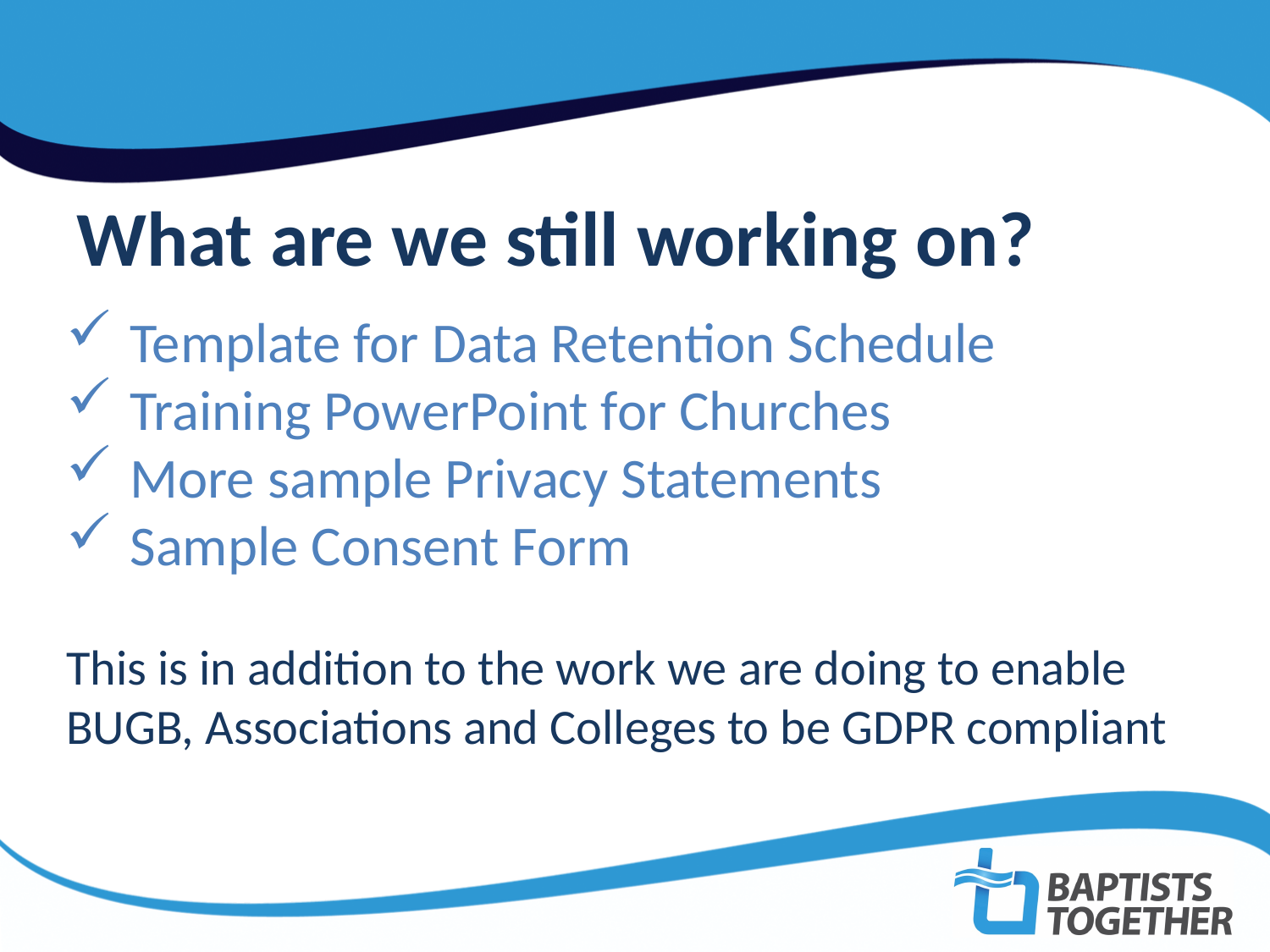

What are we still working on?
Template for Data Retention Schedule
Training PowerPoint for Churches
More sample Privacy Statements
Sample Consent Form

This is in addition to the work we are doing to enable BUGB, Associations and Colleges to be GDPR compliant